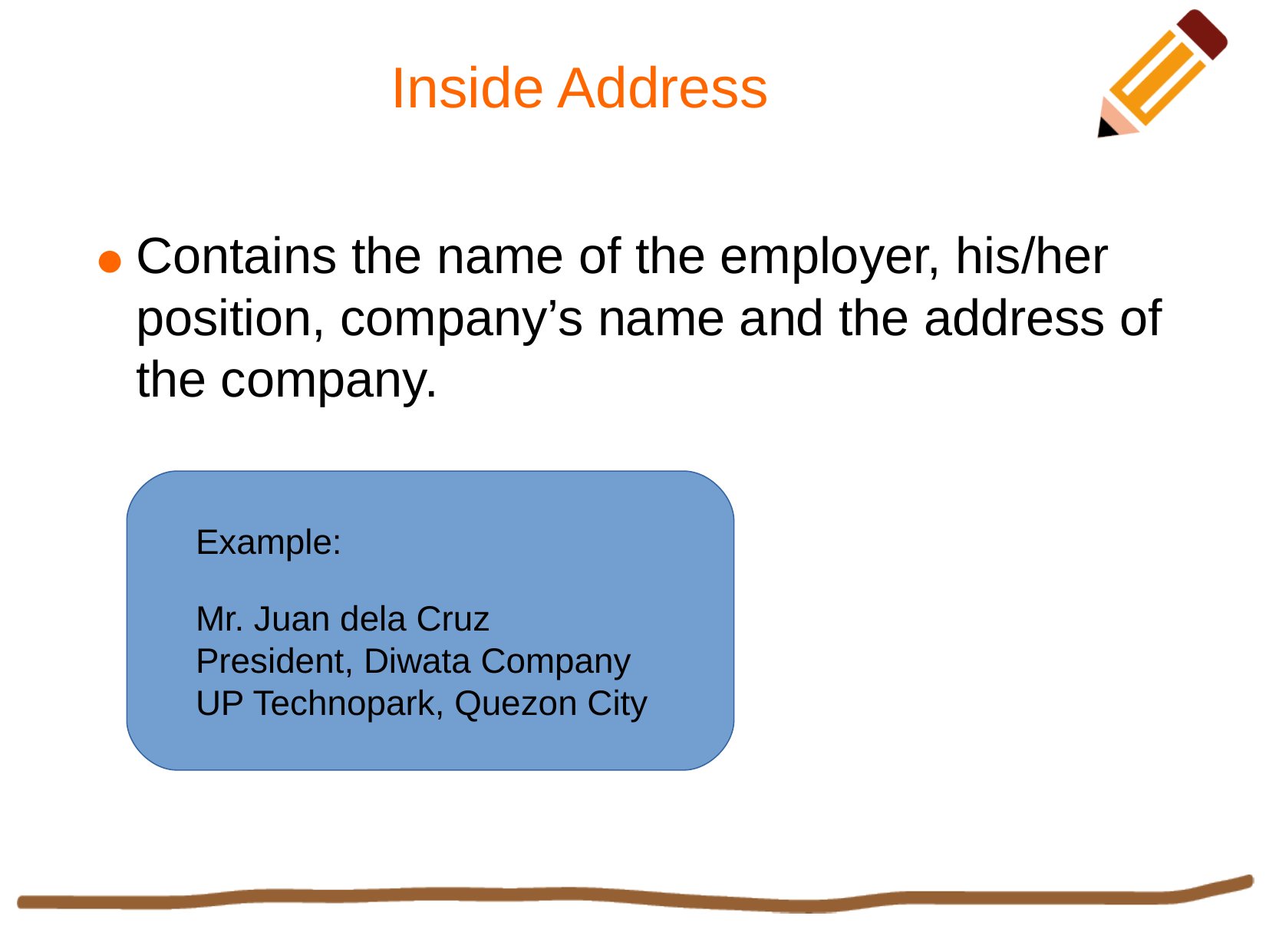

Inside Address
Contains the name of the employer, his/her position, company’s name and the address of the company.

Example:
Mr. Juan dela Cruz
President, Diwata Company
UP Technopark, Quezon City